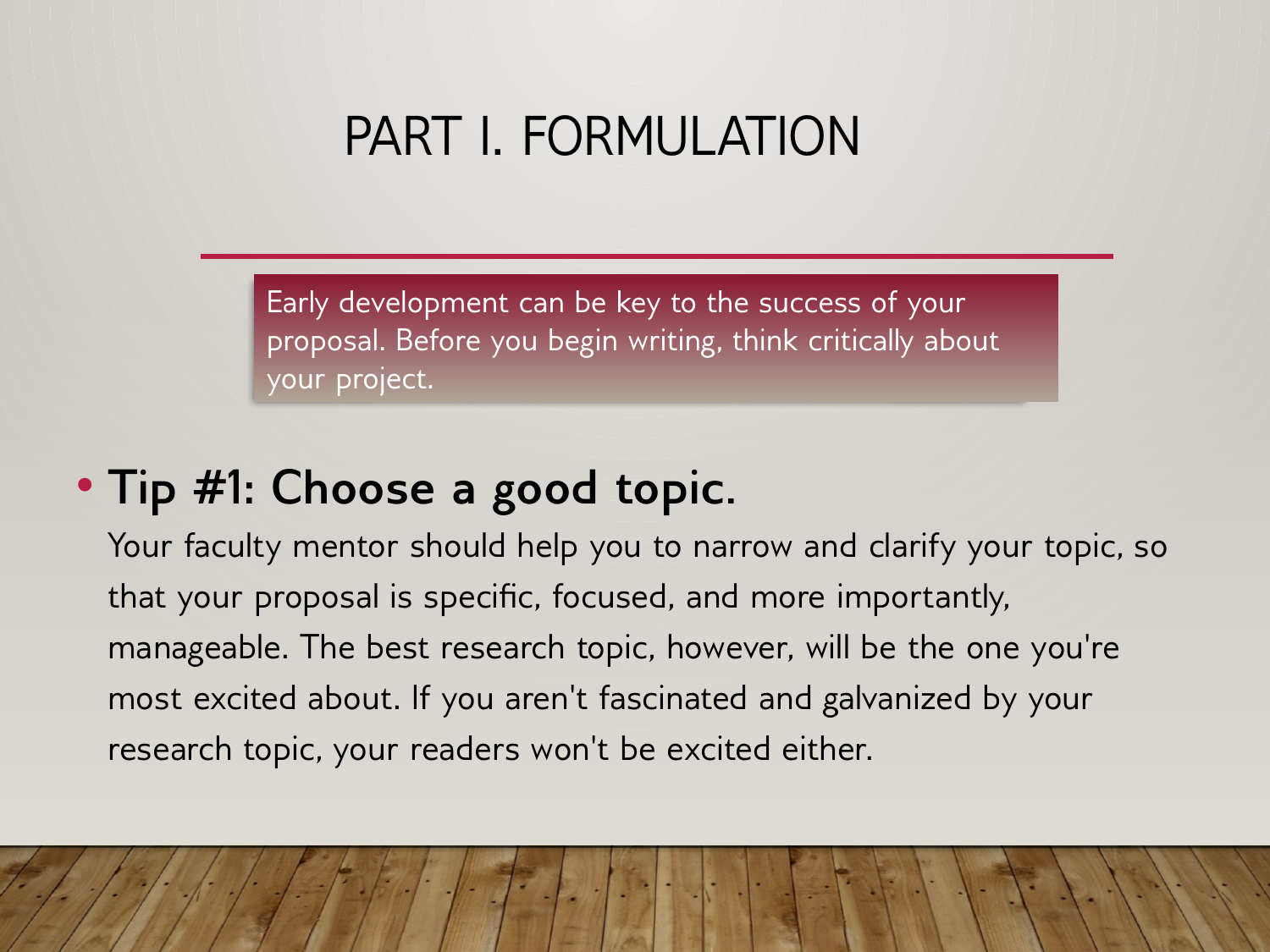

# Part I. Formulation
Early development can be key to the success of your proposal. Before you begin writing, think critically about your project.

Tip #1: Choose a good topic. 
Your faculty mentor should help you to narrow and clarify your topic, so that your proposal is specific, focused, and more importantly, manageable. The best research topic, however, will be the one you're most excited about. If you aren't fascinated and galvanized by your research topic, your readers won't be excited either.